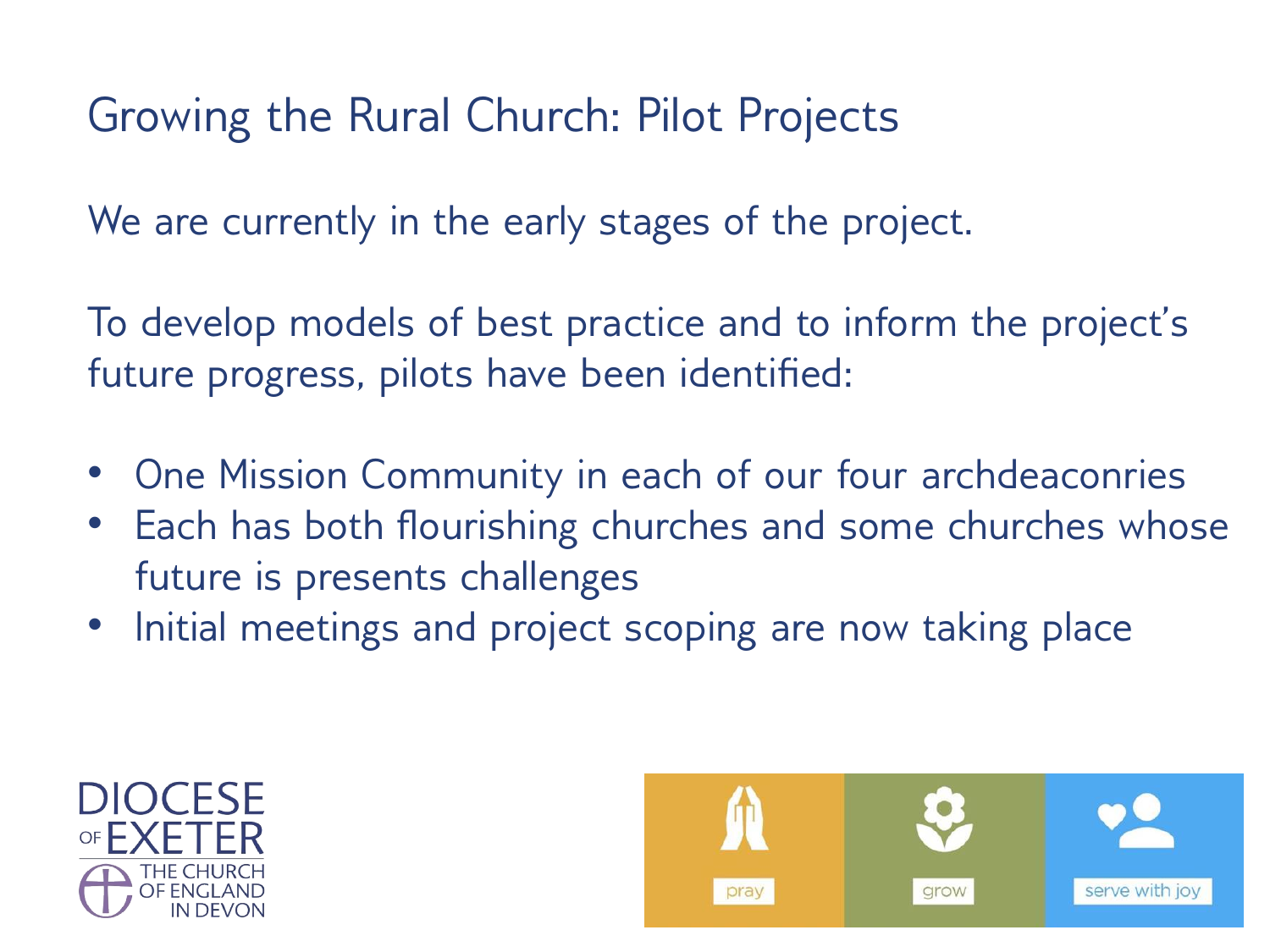

Growing the Rural Church: Pilot Projects

We are currently in the early stages of the project.

To develop models of best practice and to inform the project’s future progress, pilots have been identified:

One Mission Community in each of our four archdeaconries
Each has both flourishing churches and some churches whose future is presents challenges
Initial meetings and project scoping are now taking place